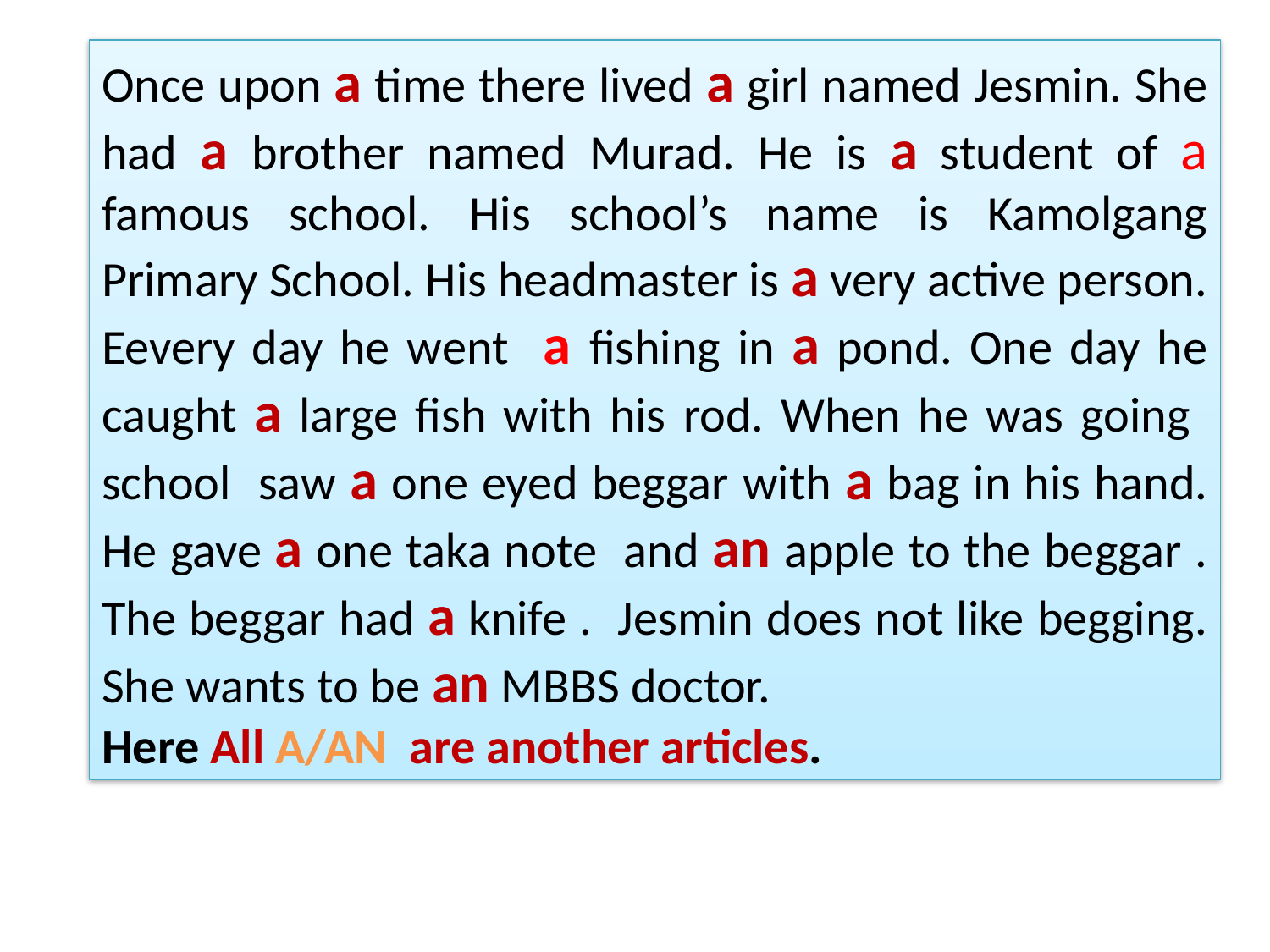

Once upon a time there lived a girl named Jesmin. She had a brother named Murad. He is a student of a famous school. His school’s name is Kamolgang Primary School. His headmaster is a very active person. Eevery day he went  a fishing in a pond. One day he caught a large fish with his rod. When he was going  school  saw a one eyed beggar with a bag in his hand. He gave a one taka note  and an apple to the beggar . The beggar had a knife .  Jesmin does not like begging. She wants to be an MBBS doctor.
Here All A/AN  are another articles.